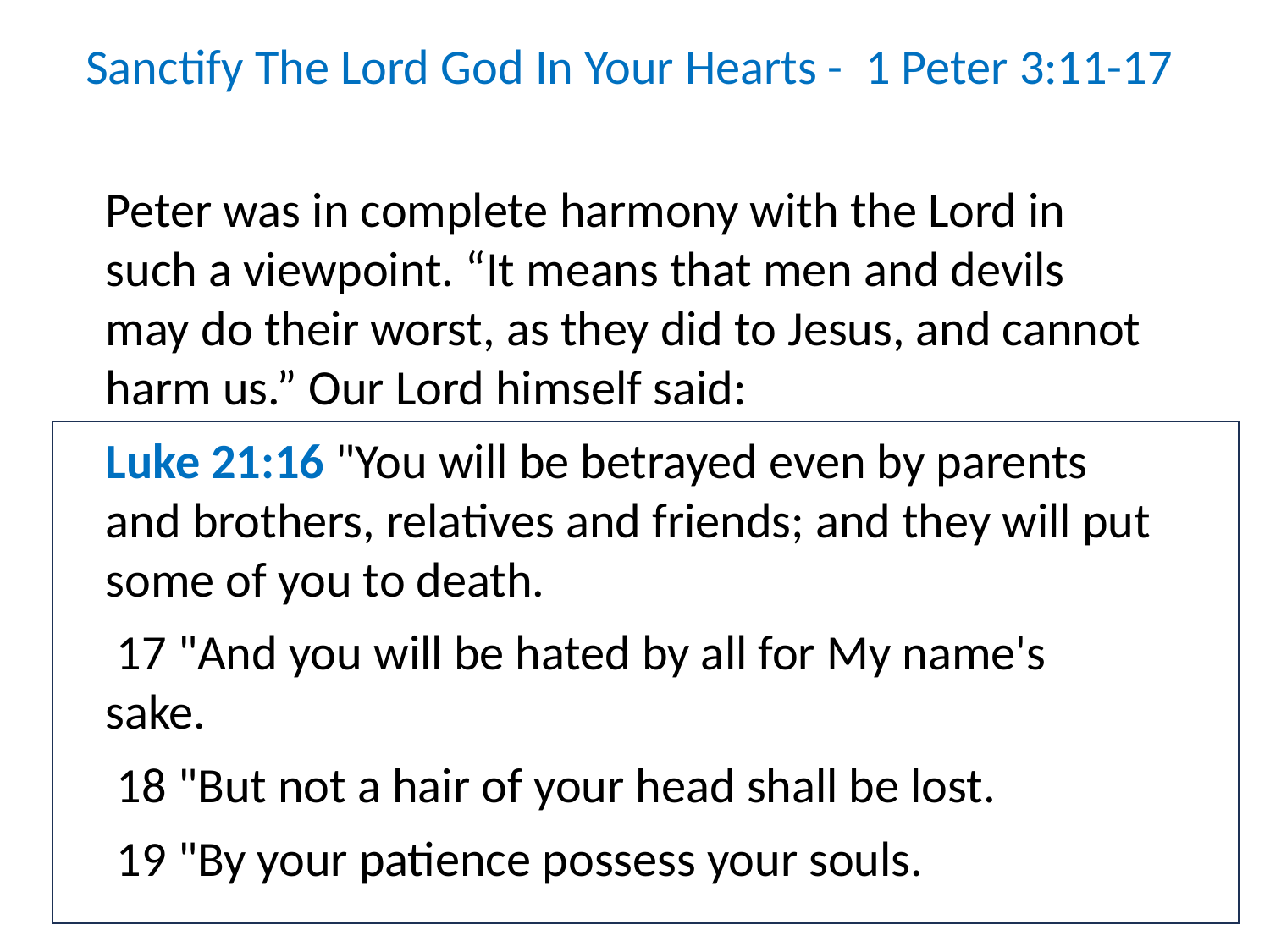

Sanctify The Lord God In Your Hearts -  1 Peter 3:11-17
Peter was in complete harmony with the Lord in such a viewpoint. “It means that men and devils may do their worst, as they did to Jesus, and cannot harm us.” Our Lord himself said:
Luke 21:16 "You will be betrayed even by parents and brothers, relatives and friends; and they will put some of you to death.
 17 "And you will be hated by all for My name's sake.
 18 "But not a hair of your head shall be lost.
 19 "By your patience possess your souls.